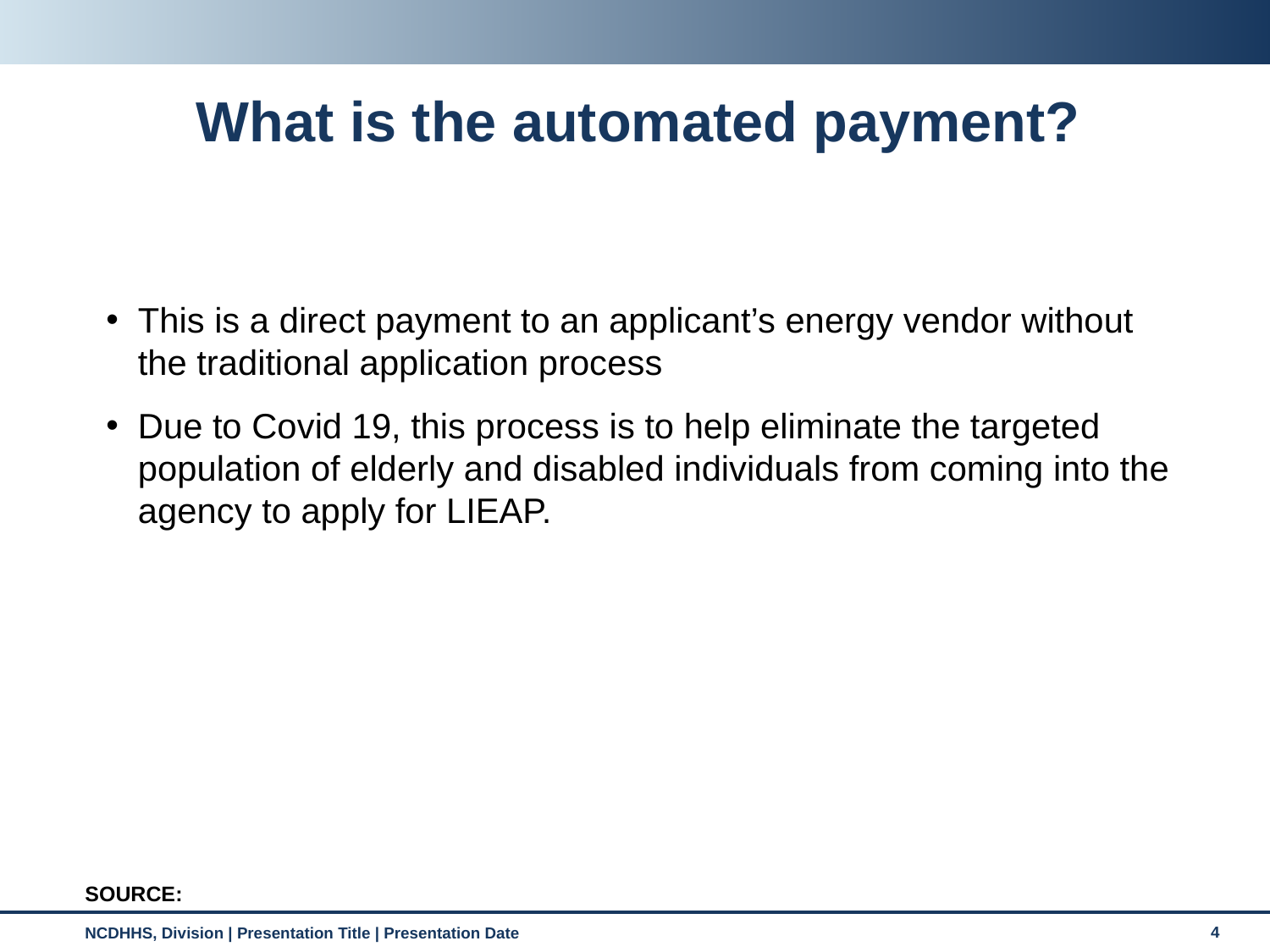

# What is the automated payment?
This is a direct payment to an applicant’s energy vendor without the traditional application process
Due to Covid 19, this process is to help eliminate the targeted population of elderly and disabled individuals from coming into the agency to apply for LIEAP.

SOURCE: